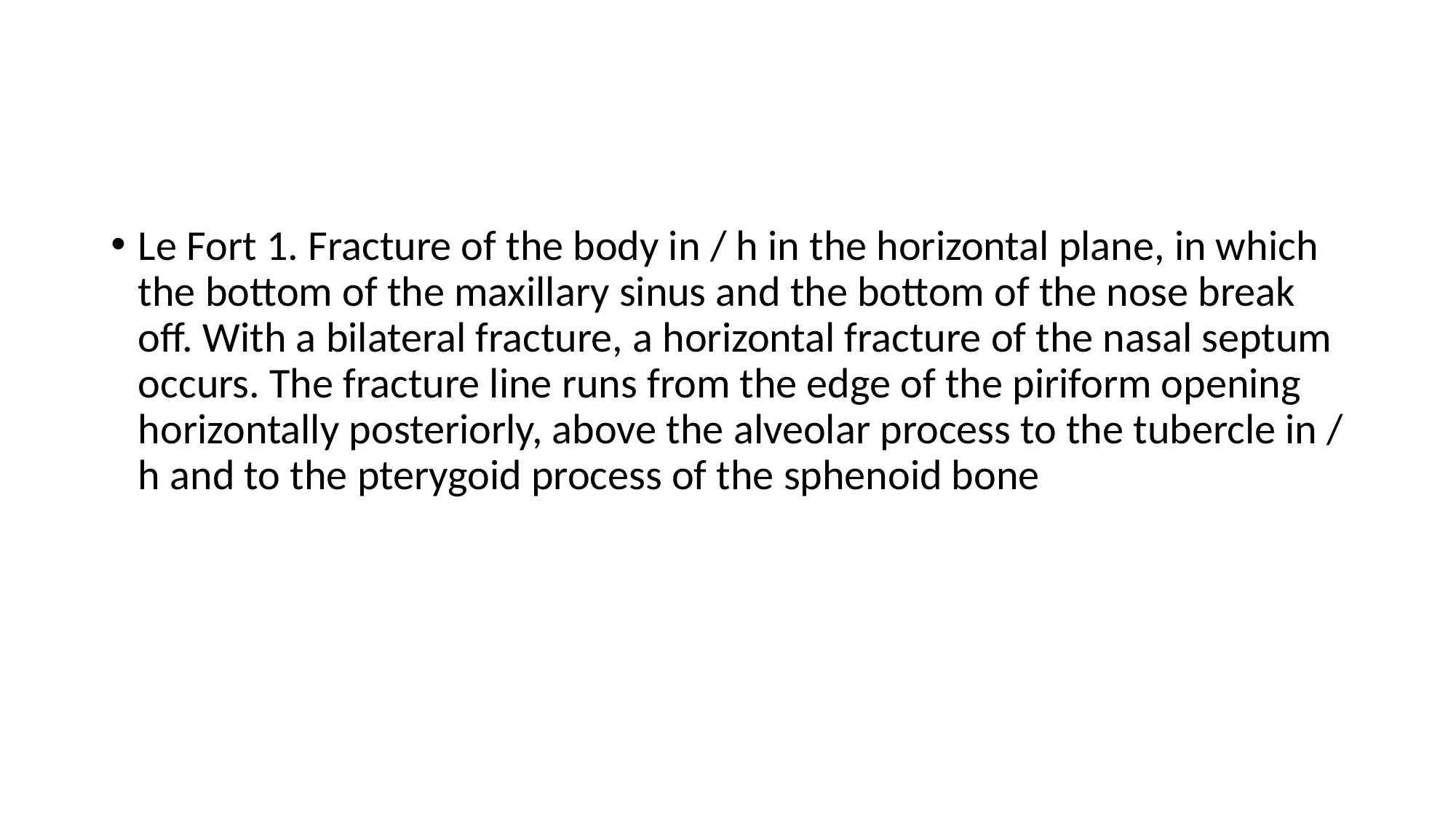

#
Le Fort 1. Fracture of the body in / h in the horizontal plane, in which the bottom of the maxillary sinus and the bottom of the nose break off. With a bilateral fracture, a horizontal fracture of the nasal septum occurs. The fracture line runs from the edge of the piriform opening horizontally posteriorly, above the alveolar process to the tubercle in / h and to the pterygoid process of the sphenoid bone